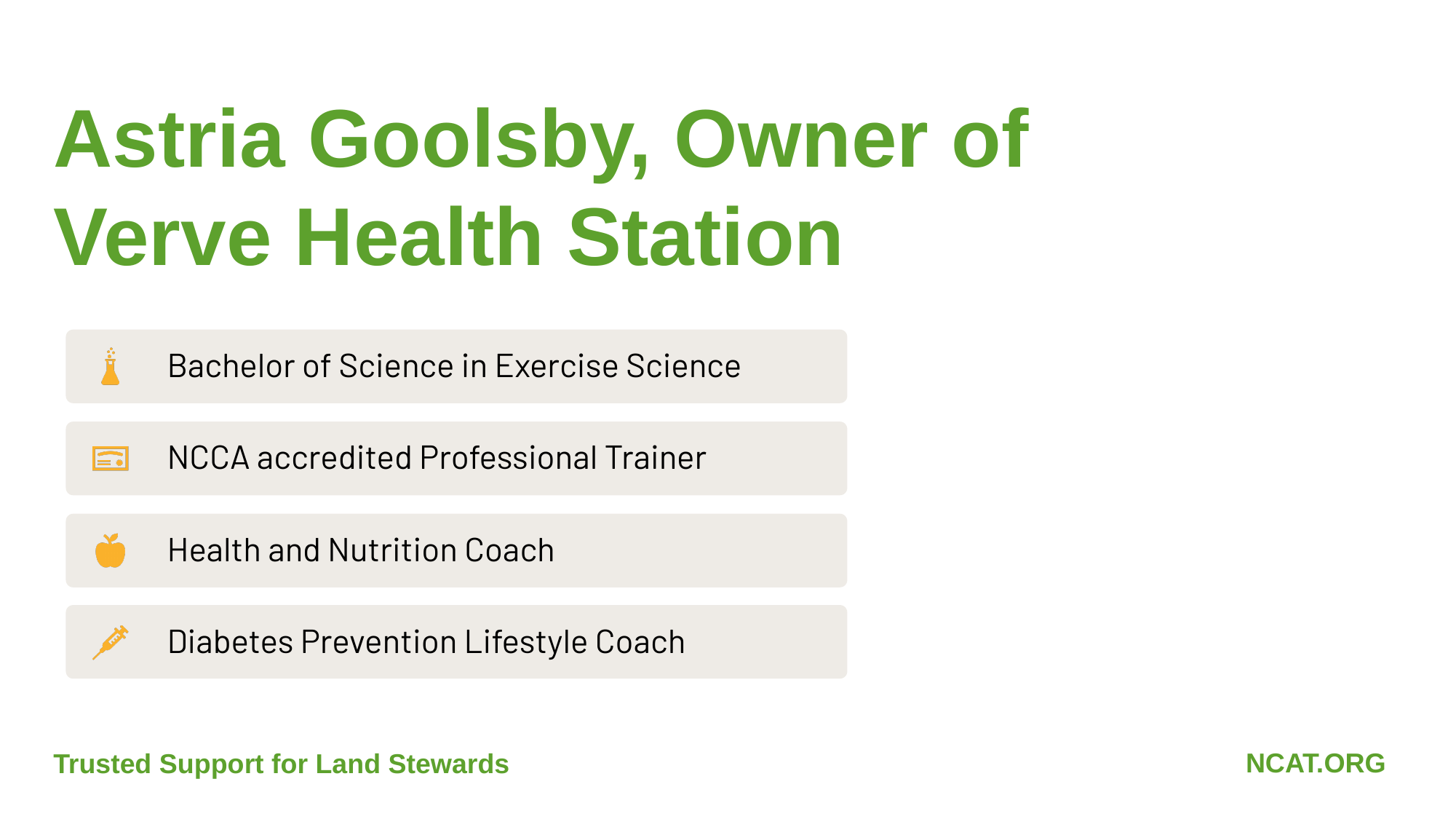

# Astria Goolsby, Owner of Verve Health Station

Bachelor of Science in Exercise Science

NCCA accredited Professional Trainer

Health and Nutrition Coach

Diabetes Prevention Lifestyle Coach